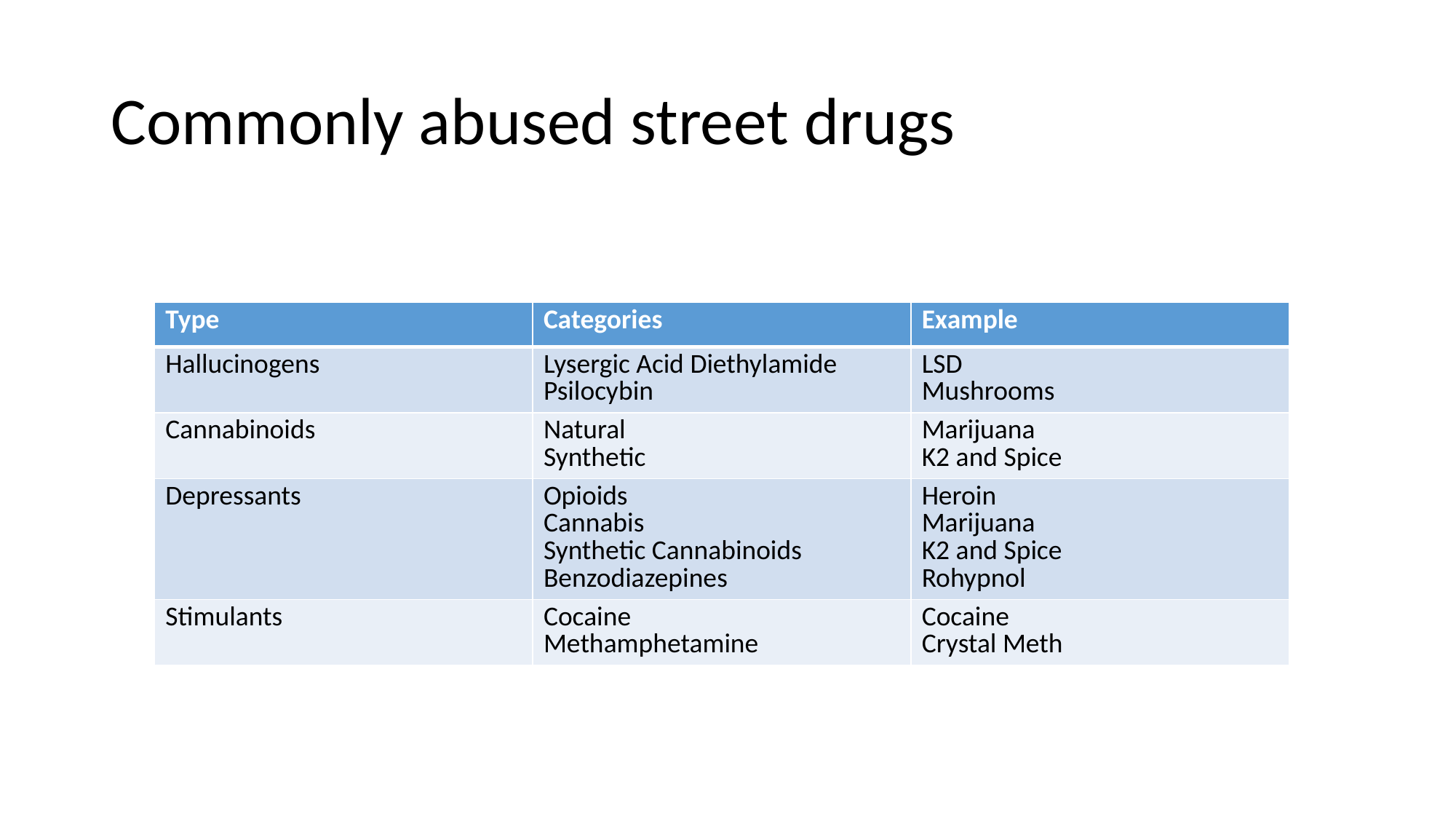

# Commonly abused street drugs
| Type | Categories | Example |
| --- | --- | --- |
| Hallucinogens | Lysergic Acid Diethylamide Psilocybin | LSD Mushrooms |
| Cannabinoids | Natural Synthetic | Marijuana K2 and Spice |
| Depressants | Opioids Cannabis Synthetic Cannabinoids Benzodiazepines | Heroin Marijuana K2 and Spice Rohypnol |
| Stimulants | Cocaine Methamphetamine | Cocaine Crystal Meth |